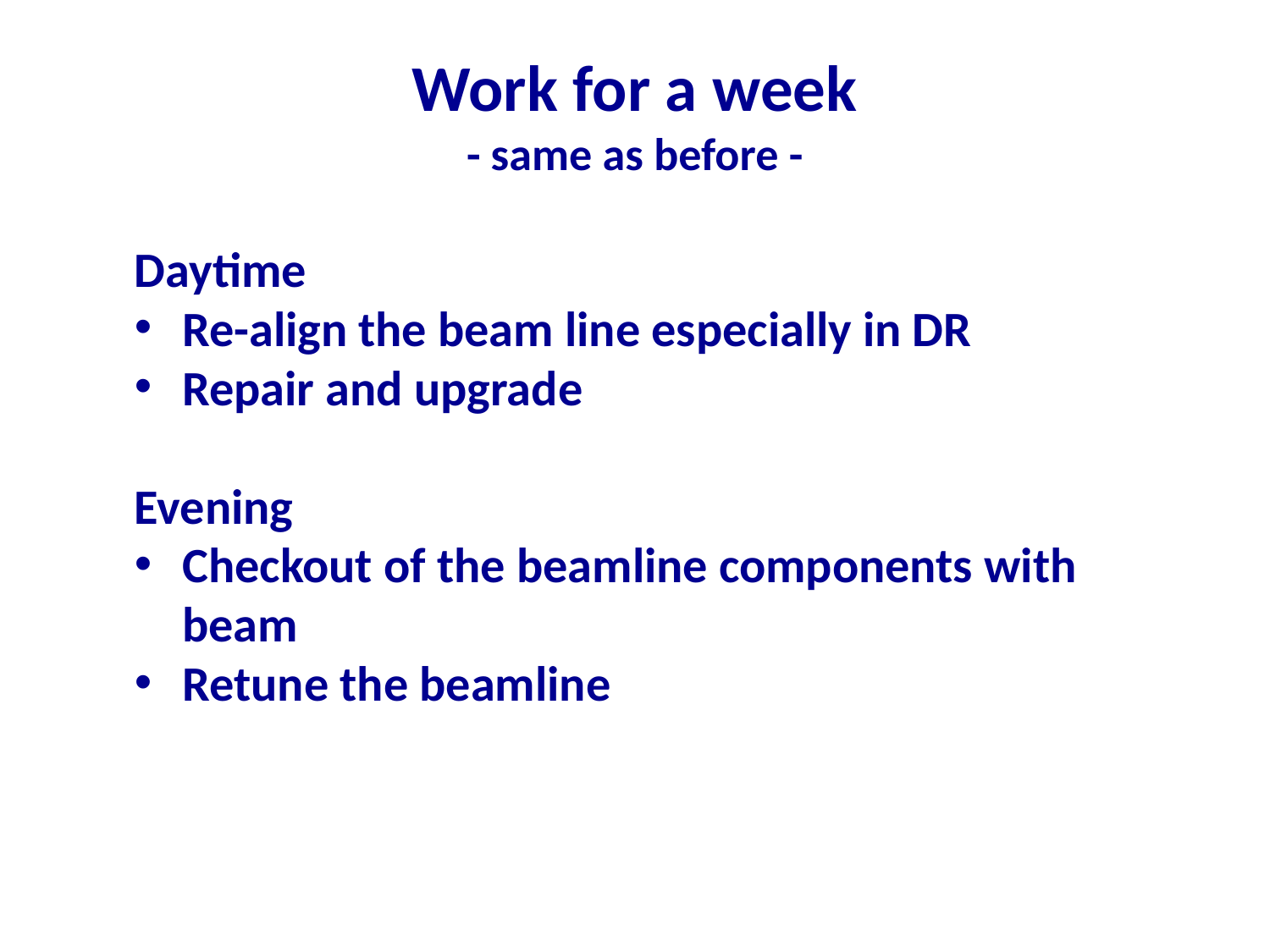

# Work for a week - same as before -
Daytime
Re-align the beam line especially in DR
Repair and upgrade

Evening
Checkout of the beamline components with beam
Retune the beamline